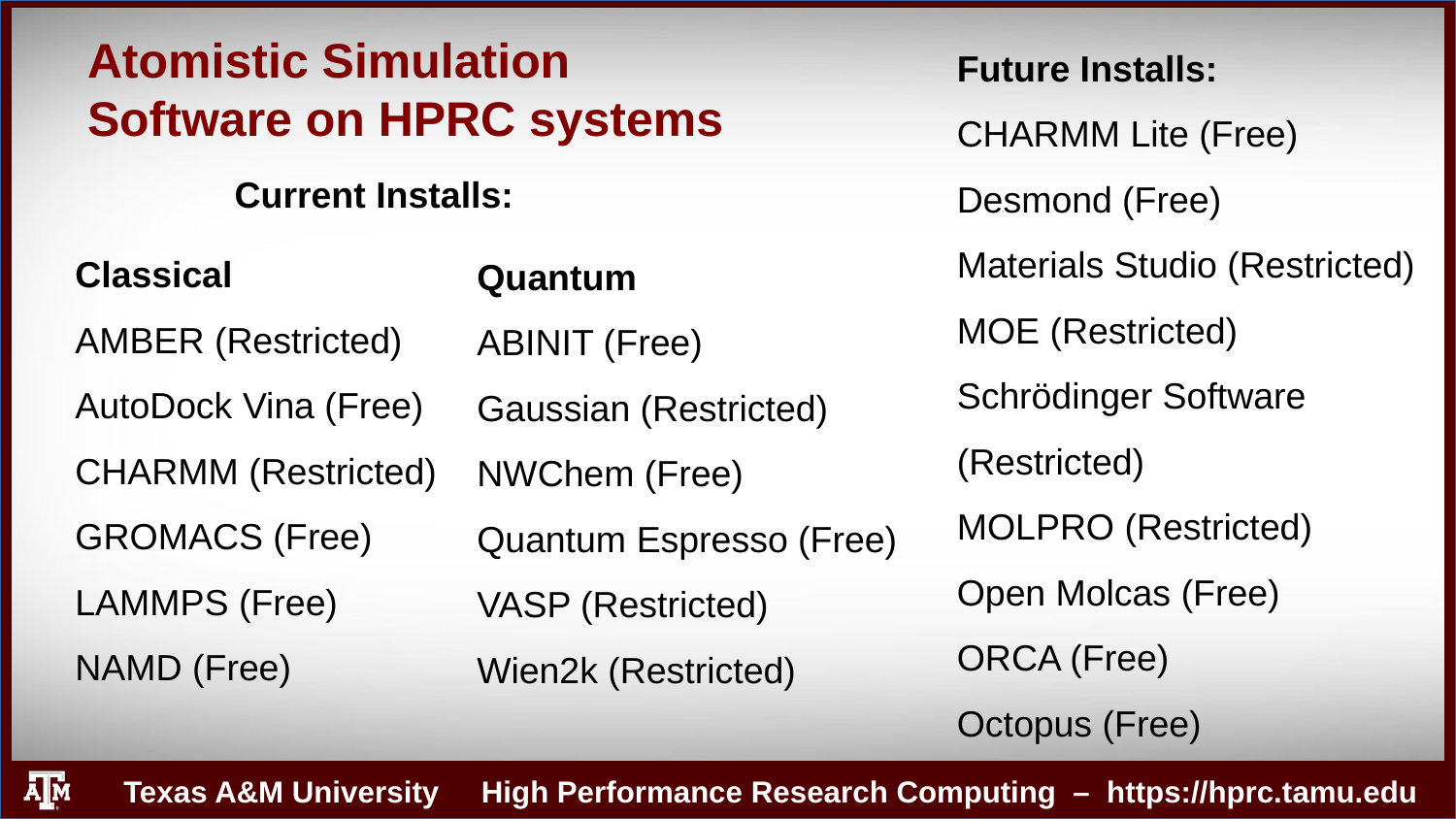

Future Installs:
CHARMM Lite (Free)
Desmond (Free)
Materials Studio (Restricted)
MOE (Restricted)
Schrödinger Software (Restricted)
MOLPRO (Restricted)
Open Molcas (Free)
ORCA (Free)
Octopus (Free)

# Atomistic Simulation Software on HPRC systems
Current Installs:
Classical
AMBER (Restricted)
AutoDock Vina (Free)
CHARMM (Restricted)
GROMACS (Free)
LAMMPS (Free)
NAMD (Free)

Quantum
ABINIT (Free)
Gaussian (Restricted)
NWChem (Free)
Quantum Espresso (Free)
VASP (Restricted)
Wien2k (Restricted)